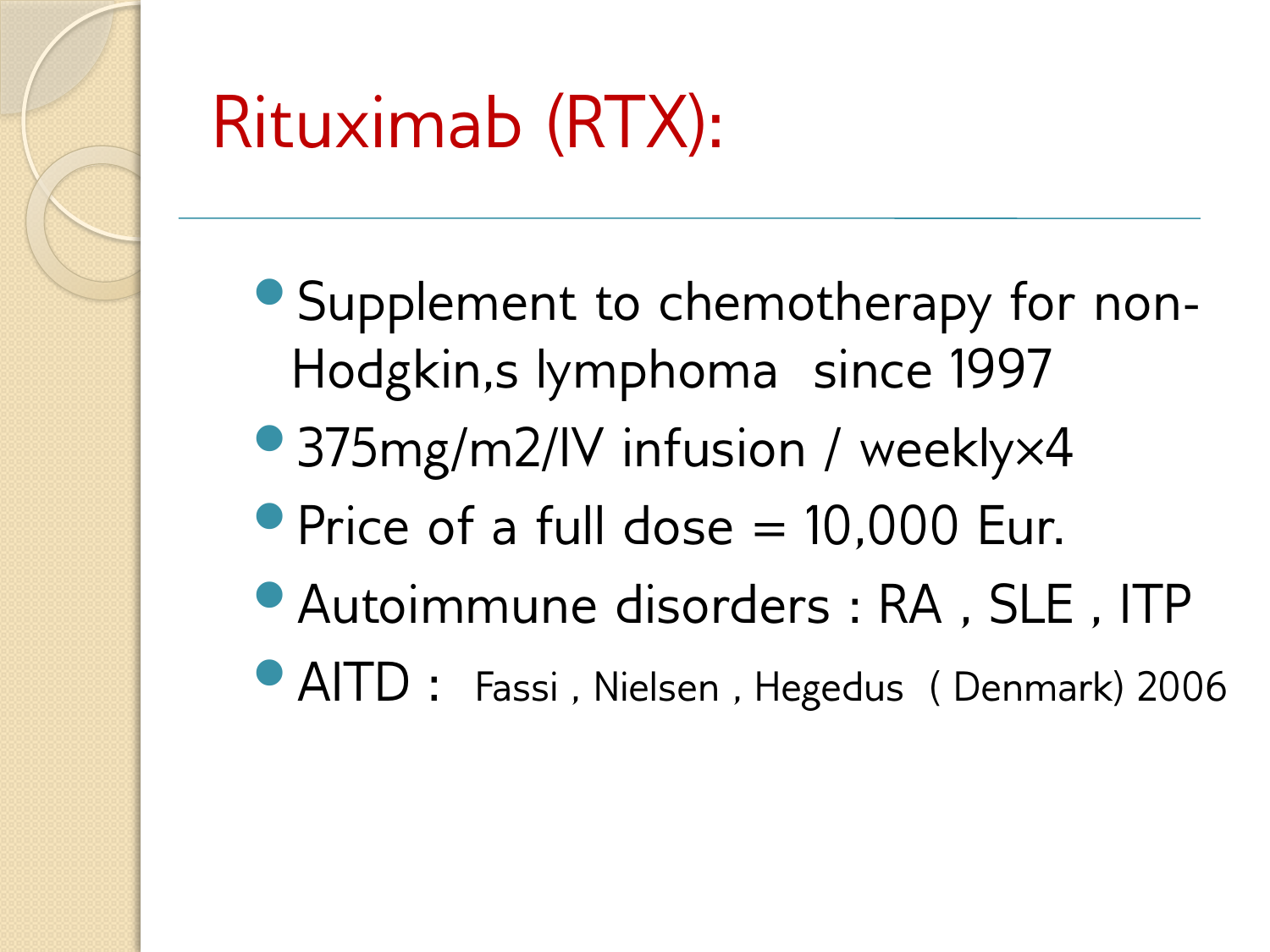

# Rituximab (RTX):
Supplement to chemotherapy for non-Hodgkin,s lymphoma  since 1997
375mg/m2/IV infusion / weekly×4
Price of a full dose = 10,000 Eur.
Autoimmune disorders : RA , SLE , ITP
AITD :  Fassi , Nielsen , Hegedus  ( Denmark) 2006